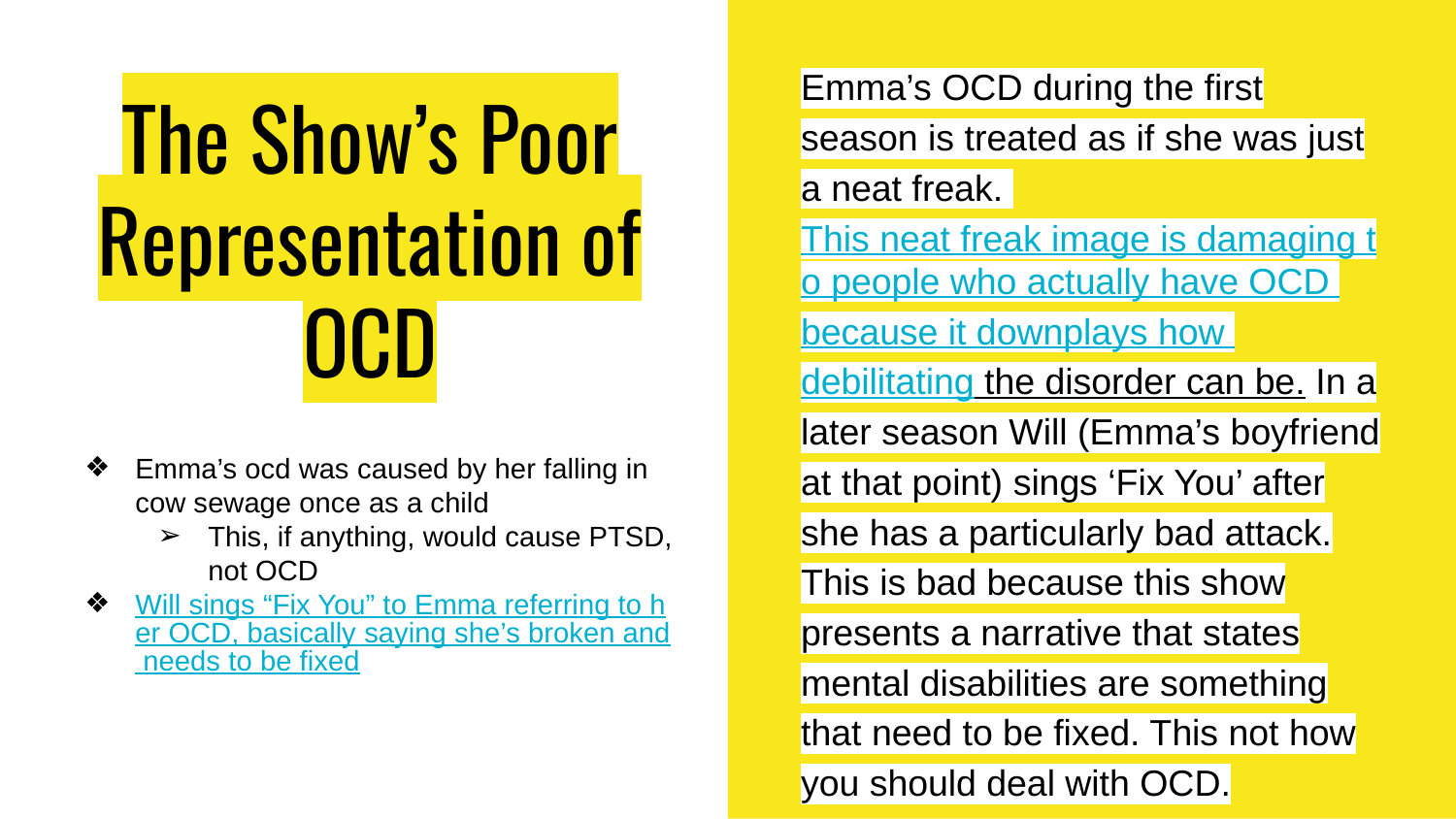

Emma’s OCD during the first season is treated as if she was just a neat freak. This neat freak image is damaging to people who actually have OCD because it downplays how debilitating the disorder can be. In a later season Will (Emma’s boyfriend at that point) sings ‘Fix You’ after she has a particularly bad attack. This is bad because this show presents a narrative that states mental disabilities are something that need to be fixed. This not how you should deal with OCD.
# The Show’s Poor Representation of OCD
Emma’s ocd was caused by her falling in cow sewage once as a child
This, if anything, would cause PTSD, not OCD
Will sings “Fix You” to Emma referring to her OCD, basically saying she’s broken and needs to be fixed